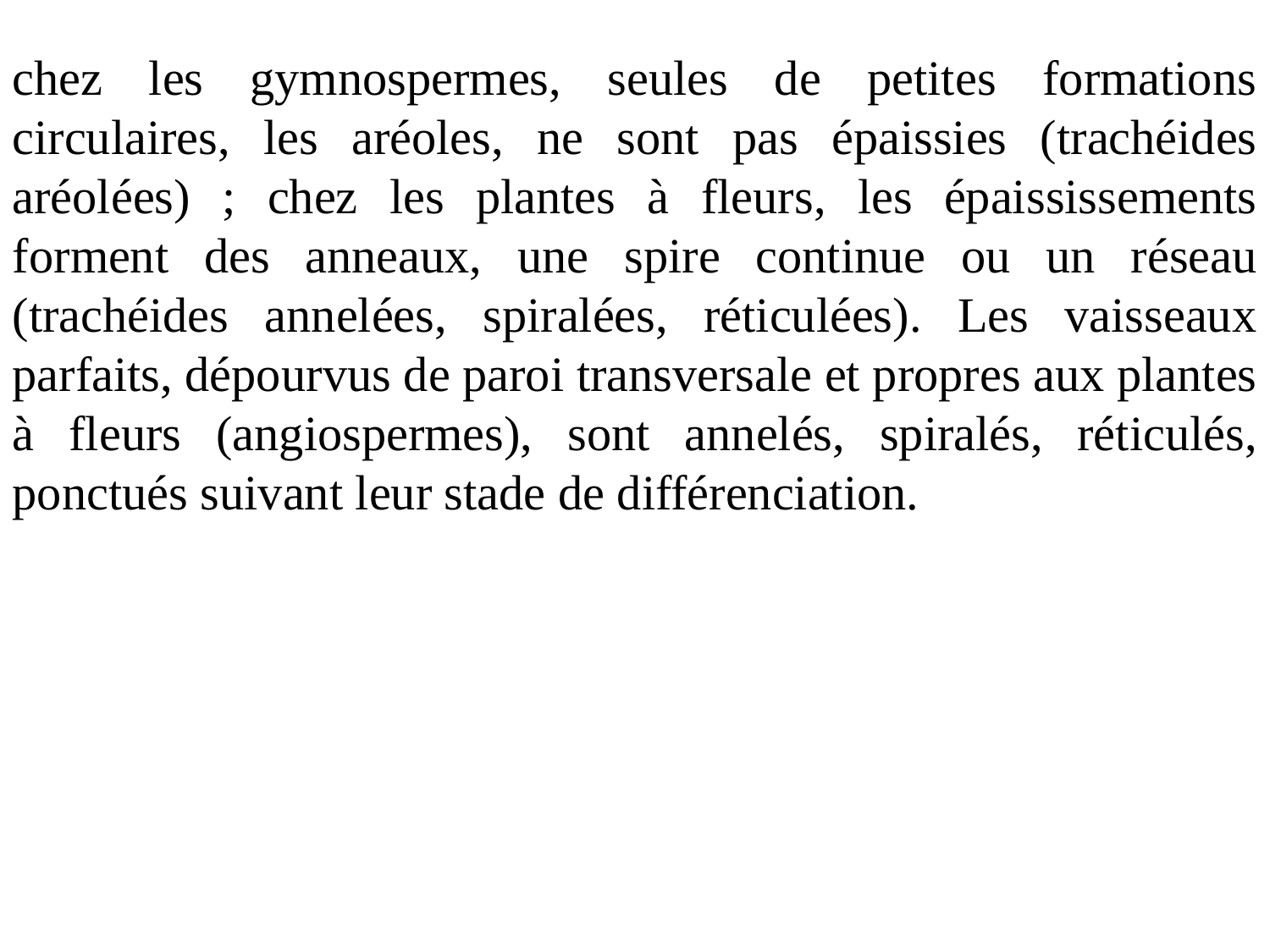

chez les gymnospermes, seules de petites formations circulaires, les aréoles, ne sont pas épaissies (trachéides aréolées) ; chez les plantes à fleurs, les épaississements forment des anneaux, une spire continue ou un réseau (trachéides annelées, spiralées, réticulées). Les vaisseaux parfaits, dépourvus de paroi transversale et propres aux plantes à fleurs (angiospermes), sont annelés, spiralés, réticulés, ponctués suivant leur stade de différenciation.